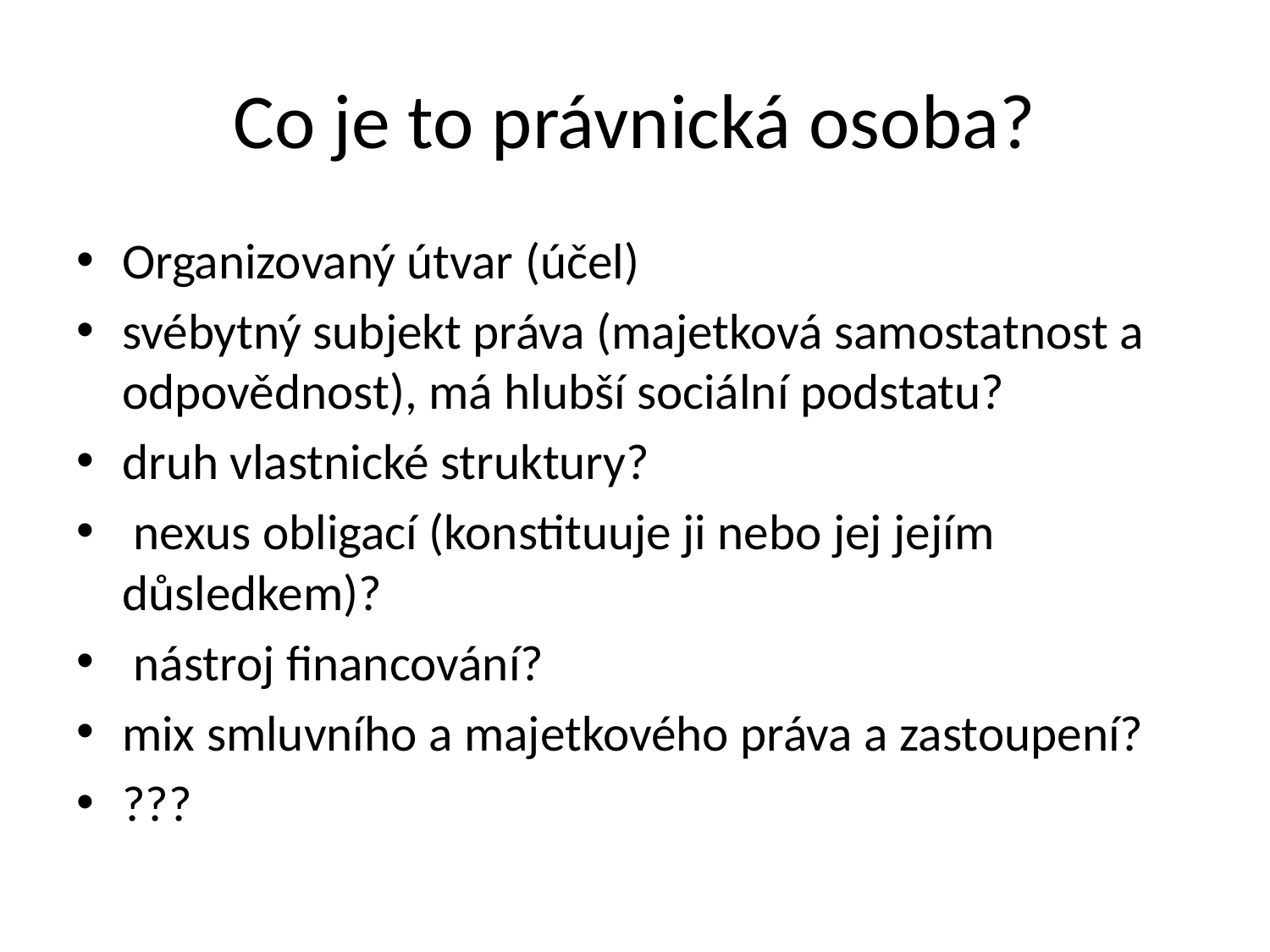

# Co je to právnická osoba?
Organizovaný útvar (účel)
svébytný subjekt práva (majetková samostatnost a odpovědnost), má hlubší sociální podstatu?
druh vlastnické struktury?
 nexus obligací (konstituuje ji nebo jej jejím důsledkem)?
 nástroj financování?
mix smluvního a majetkového práva a zastoupení?
???